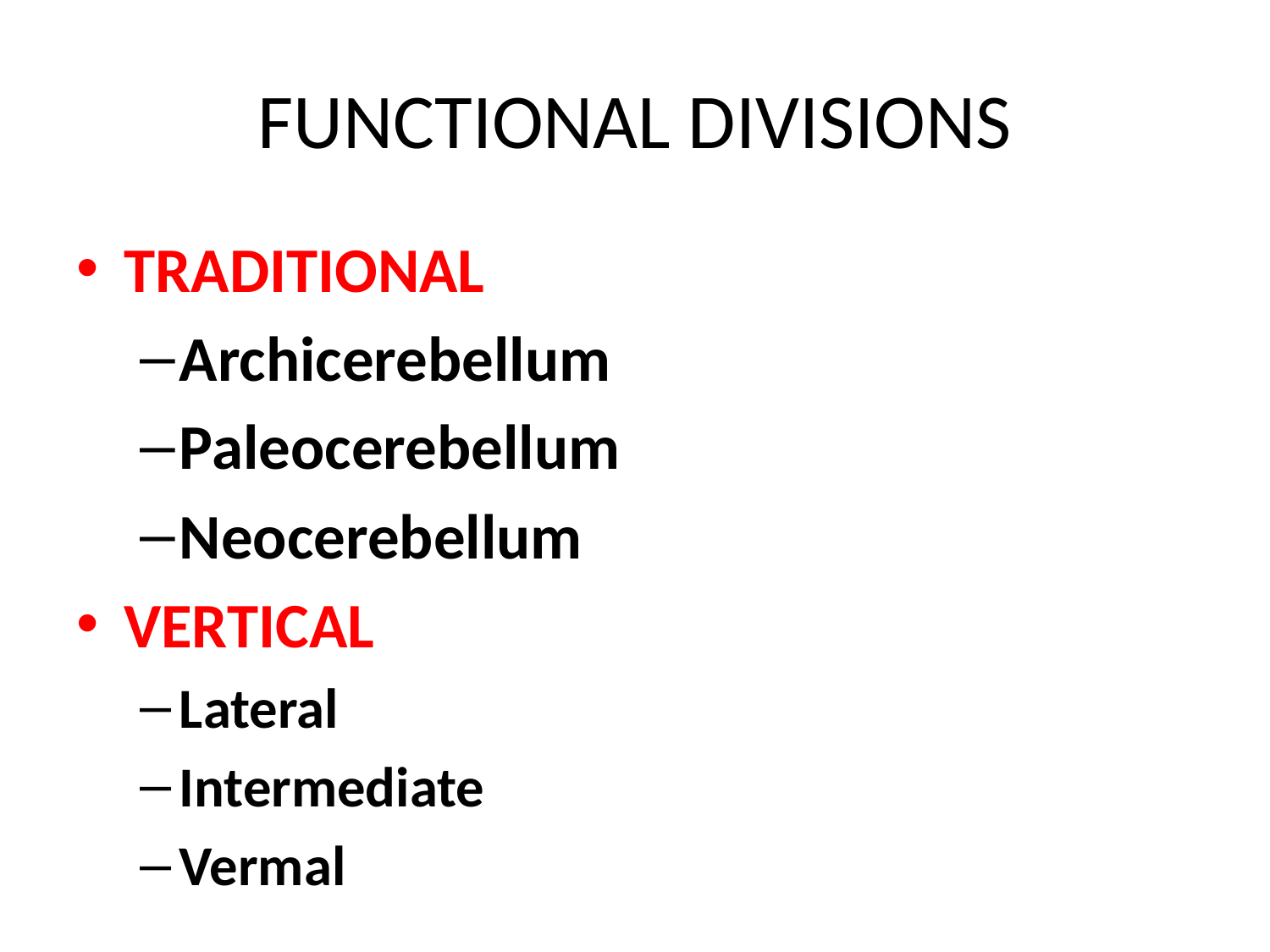

# FUNCTIONAL DIVISIONS
TRADITIONAL
Archicerebellum
Paleocerebellum
Neocerebellum
VERTICAL
Lateral
Intermediate
Vermal